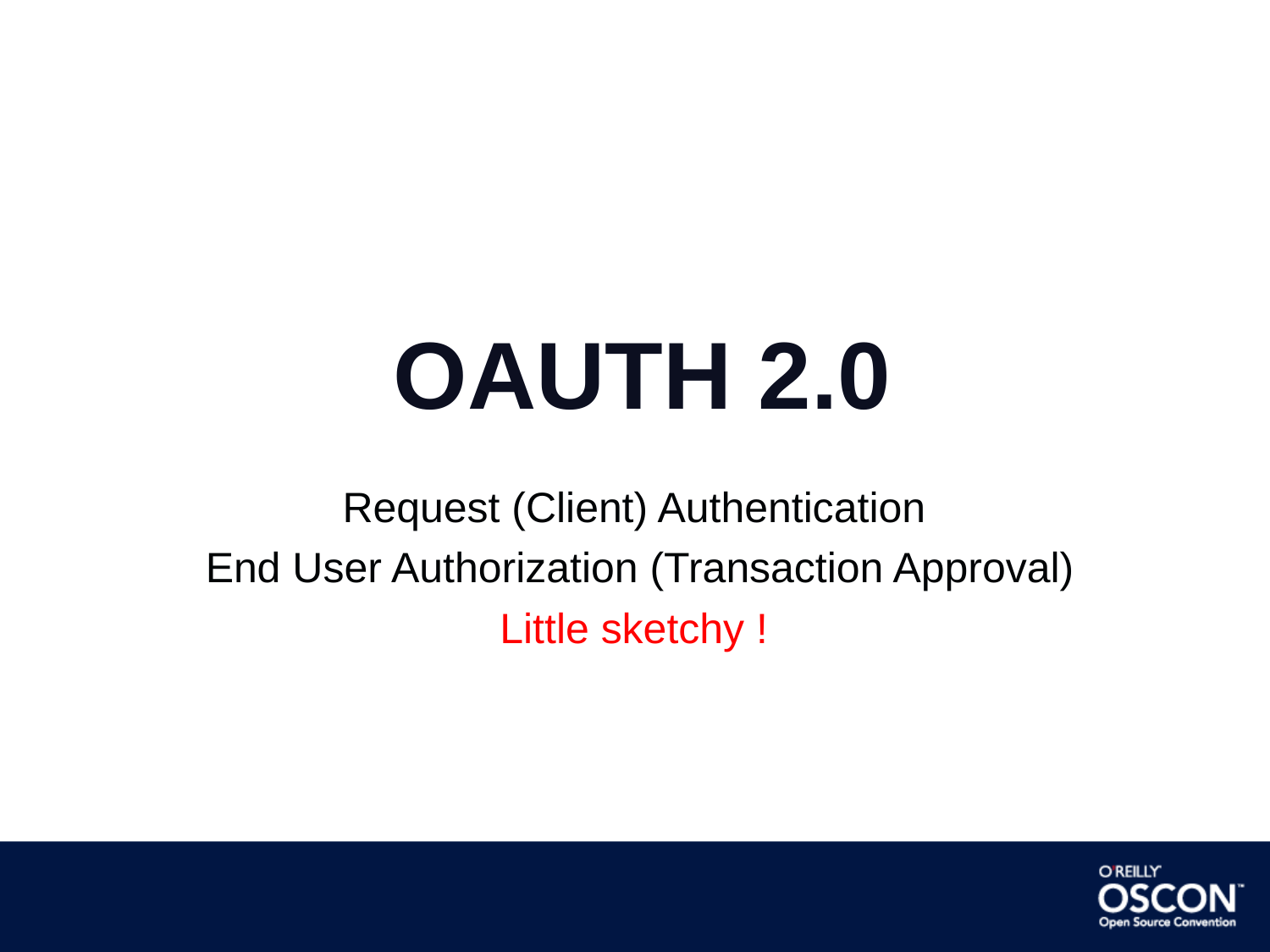

# OAUth 2.0
Request (Client) Authentication
End User Authorization (Transaction Approval)
Little sketchy !